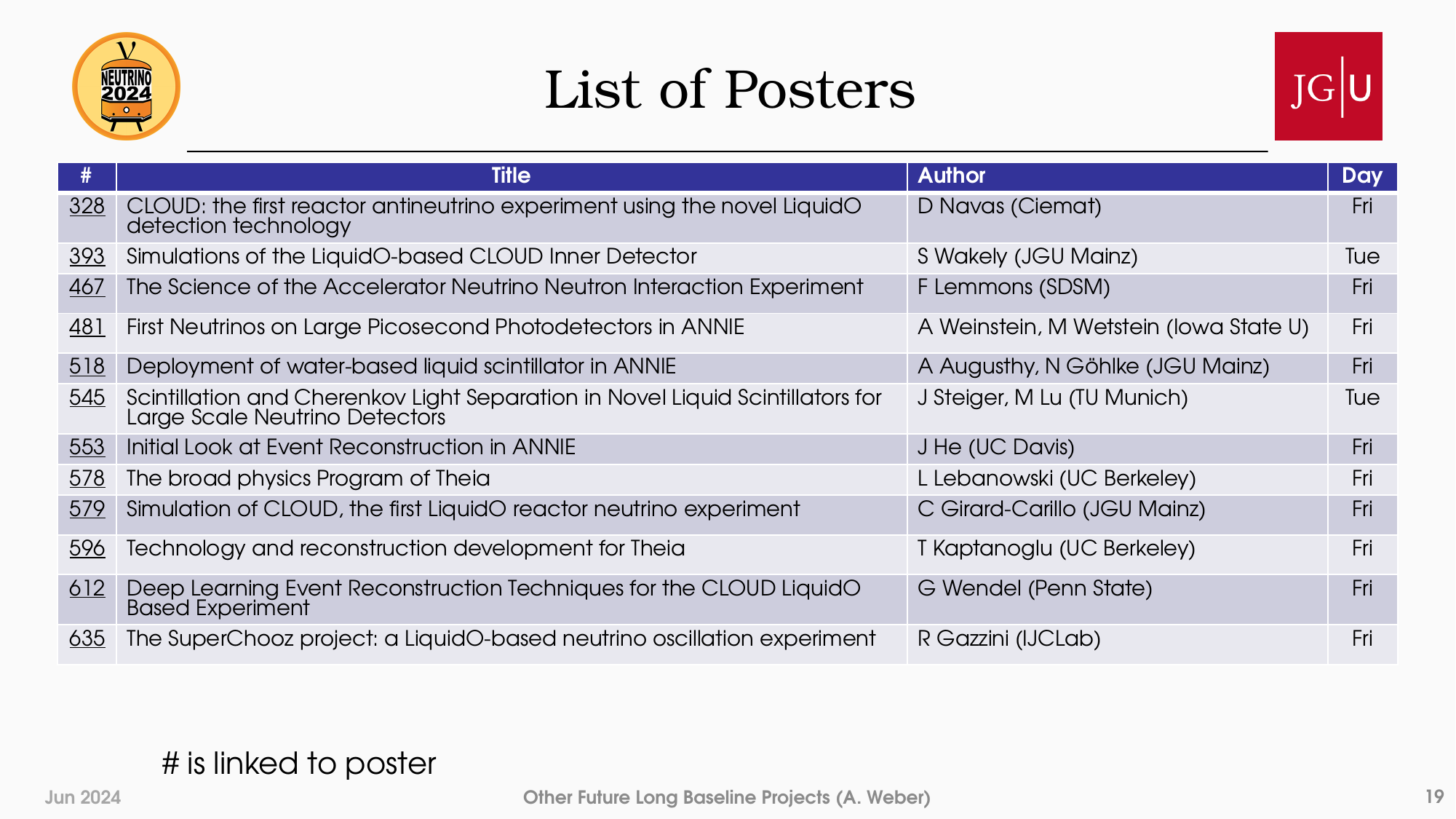

# List of Posters
| # | Title | Author | Day |
| --- | --- | --- | --- |
| 328 | CLOUD: the first reactor antineutrino experiment using the novel LiquidO detection technology | D Navas (Ciemat) | Fri |
| 393 | Simulations of the LiquidO-based CLOUD Inner Detector | S Wakely (JGU Mainz) | Tue |
| 467 | The Science of the Accelerator Neutrino Neutron Interaction Experiment | F Lemmons (SDSM) | Fri |
| 481 | First Neutrinos on Large Picosecond Photodetectors in ANNIE | A Weinstein, M Wetstein (Iowa State U) | Fri |
| 518 | Deployment of water-based liquid scintillator in ANNIE | A Augusthy, N Göhlke (JGU Mainz) | Fri |
| 545 | Scintillation and Cherenkov Light Separation in Novel Liquid Scintillators for Large Scale Neutrino Detectors | J Steiger, M Lu (TU Munich) | Tue |
| 553 | Initial Look at Event Reconstruction in ANNIE | J He (UC Davis) | Fri |
| 578 | The broad physics Program of Theia | L Lebanowski (UC Berkeley) | Fri |
| 579 | Simulation of CLOUD, the first LiquidO reactor neutrino experiment | C Girard-Carillo (JGU Mainz) | Fri |
| 596 | Technology and reconstruction development for Theia | T Kaptanoglu (UC Berkeley) | Fri |
| 612 | Deep Learning Event Reconstruction Techniques for the CLOUD LiquidO Based Experiment | G Wendel (Penn State) | Fri |
| 635 | The SuperChooz project: a LiquidO-based neutrino oscillation experiment | R Gazzini (IJCLab) | Fri |
# is linked to poster
Jun 2024
19
Other Future Long Baseline Projects (A. Weber)